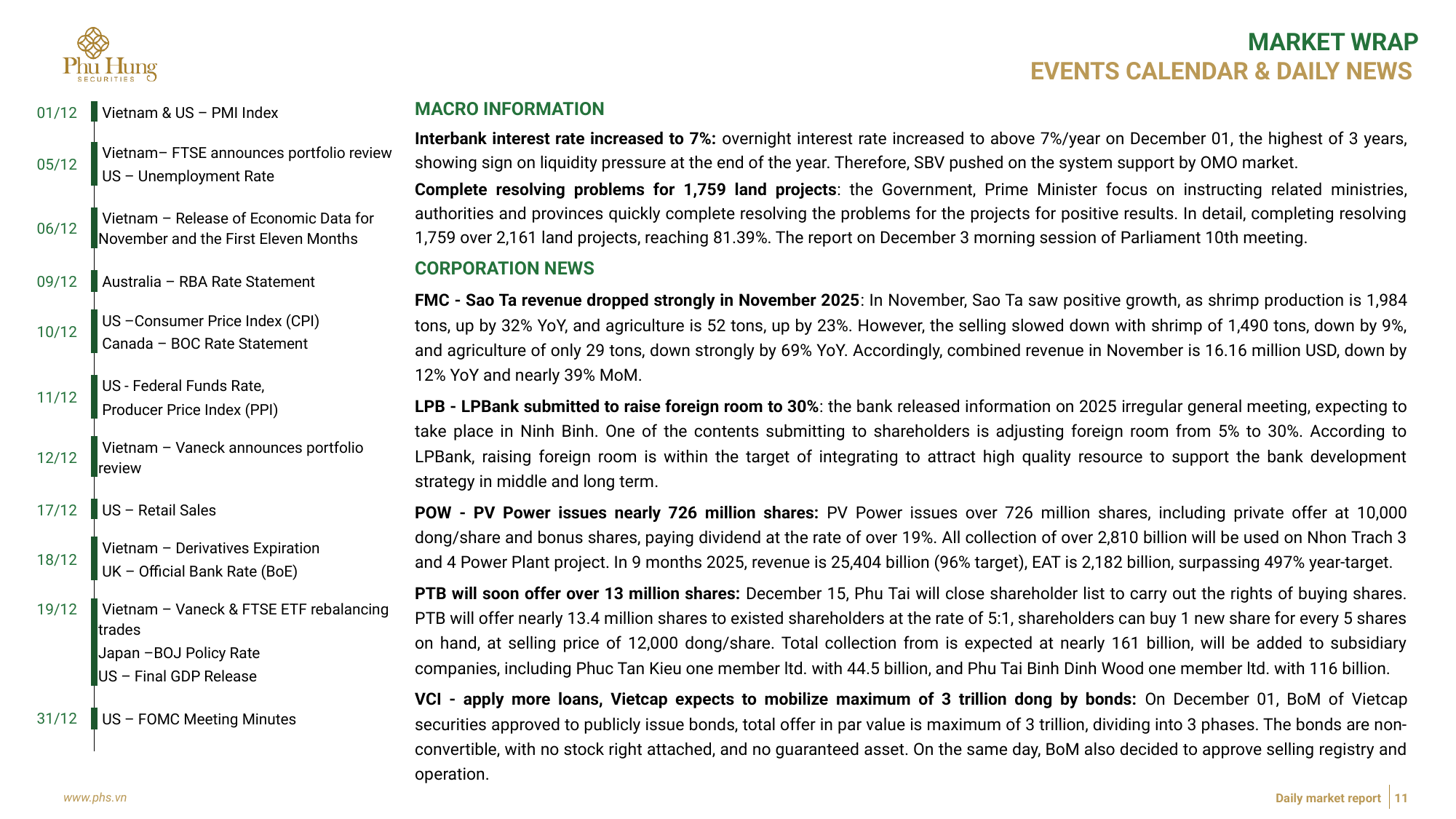

EVENTS CALENDAR & DAILY NEWS
MACRO INFORMATION
Interbank interest rate increased to 7%: overnight interest rate increased to above 7%/year on December 01, the highest of 3 years, showing sign on liquidity pressure at the end of the year. Therefore, SBV pushed on the system support by OMO market.
Complete resolving problems for 1,759 land projects: the Government, Prime Minister focus on instructing related ministries, authorities and provinces quickly complete resolving the problems for the projects for positive results. In detail, completing resolving 1,759 over 2,161 land projects, reaching 81.39%. The report on December 3 morning session of Parliament 10th meeting.
CORPORATION NEWS
FMC - Sao Ta revenue dropped strongly in November 2025: In November, Sao Ta saw positive growth, as shrimp production is 1,984 tons, up by 32% YoY, and agriculture is 52 tons, up by 23%. However, the selling slowed down with shrimp of 1,490 tons, down by 9%, and agriculture of only 29 tons, down strongly by 69% YoY. Accordingly, combined revenue in November is 16.16 million USD, down by 12% YoY and nearly 39% MoM.
LPB - LPBank submitted to raise foreign room to 30%: the bank released information on 2025 irregular general meeting, expecting to take place in Ninh Binh. One of the contents submitting to shareholders is adjusting foreign room from 5% to 30%. According to LPBank, raising foreign room is within the target of integrating to attract high quality resource to support the bank development strategy in middle and long term.
POW - PV Power issues nearly 726 million shares: PV Power issues over 726 million shares, including private offer at 10,000 dong/share and bonus shares, paying dividend at the rate of over 19%. All collection of over 2,810 billion will be used on Nhon Trach 3 and 4 Power Plant project. In 9 months 2025, revenue is 25,404 billion (96% target), EAT is 2,182 billion, surpassing 497% year-target.
PTB will soon offer over 13 million shares: December 15, Phu Tai will close shareholder list to carry out the rights of buying shares. PTB will offer nearly 13.4 million shares to existed shareholders at the rate of 5:1, shareholders can buy 1 new share for every 5 shares on hand, at selling price of 12,000 dong/share. Total collection from is expected at nearly 161 billion, will be added to subsidiary companies, including Phuc Tan Kieu one member ltd. with 44.5 billion, and Phu Tai Binh Dinh Wood one member ltd. with 116 billion.
VCI - apply more loans, Vietcap expects to mobilize maximum of 3 trillion dong by bonds: On December 01, BoM of Vietcap securities approved to publicly issue bonds, total offer in par value is maximum of 3 trillion, dividing into 3 phases. The bonds are non-convertible, with no stock right attached, and no guaranteed asset. On the same day, BoM also decided to approve selling registry and operation.
| 01/12 | Vietnam & US – PMI Index |
| --- | --- |
|  |  |
| 05/12 | Vietnam– FTSE announces portfolio review US – Unemployment Rate |
|  |  |
| 06/12 | Vietnam – Release of Economic Data for November and the First Eleven Months |
|  |  |
| 09/12 | Australia – RBA Rate Statement |
|  |  |
| 10/12 | US –Consumer Price Index (CPI) Canada – BOC Rate Statement |
|  |  |
| 11/12 | US - Federal Funds Rate, Producer Price Index (PPI) |
|  |  |
| 12/12 | Vietnam – Vaneck announces portfolio review |
|  |  |
| 17/12 | US – Retail Sales |
|  |  |
| 18/12 | Vietnam – Derivatives Expiration UK – Official Bank Rate (BoE) |
|  |  |
| 19/12 | Vietnam – Vaneck & FTSE ETF rebalancing trades Japan –BOJ Policy Rate US – Final GDP Release |
|  |  |
| 31/12 | US – FOMC Meeting Minutes |
|  |  |
www.phs.vn
11